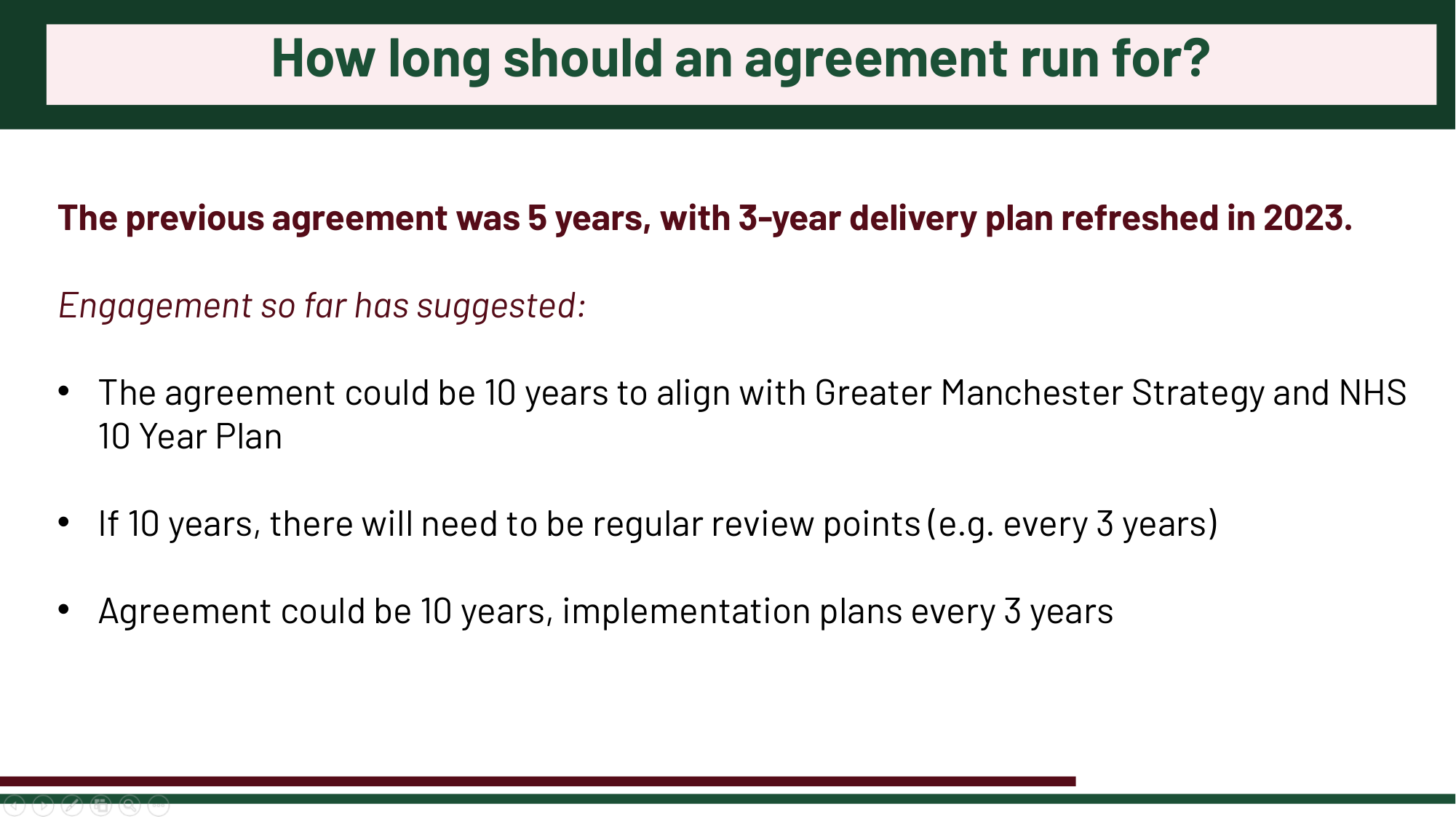

How long should an agreement run for?
The previous agreement was 5 years, with 3-year delivery plan refreshed in 2023.​

Engagement so far has suggested:

The agreement could be 10 years to align with Greater Manchester Strategy and NHS 10 Year Plan

If 10 years, there will need to be regular review points (e.g. every 3 years)

Agreement could be 10 years, implementation plans every 3 years